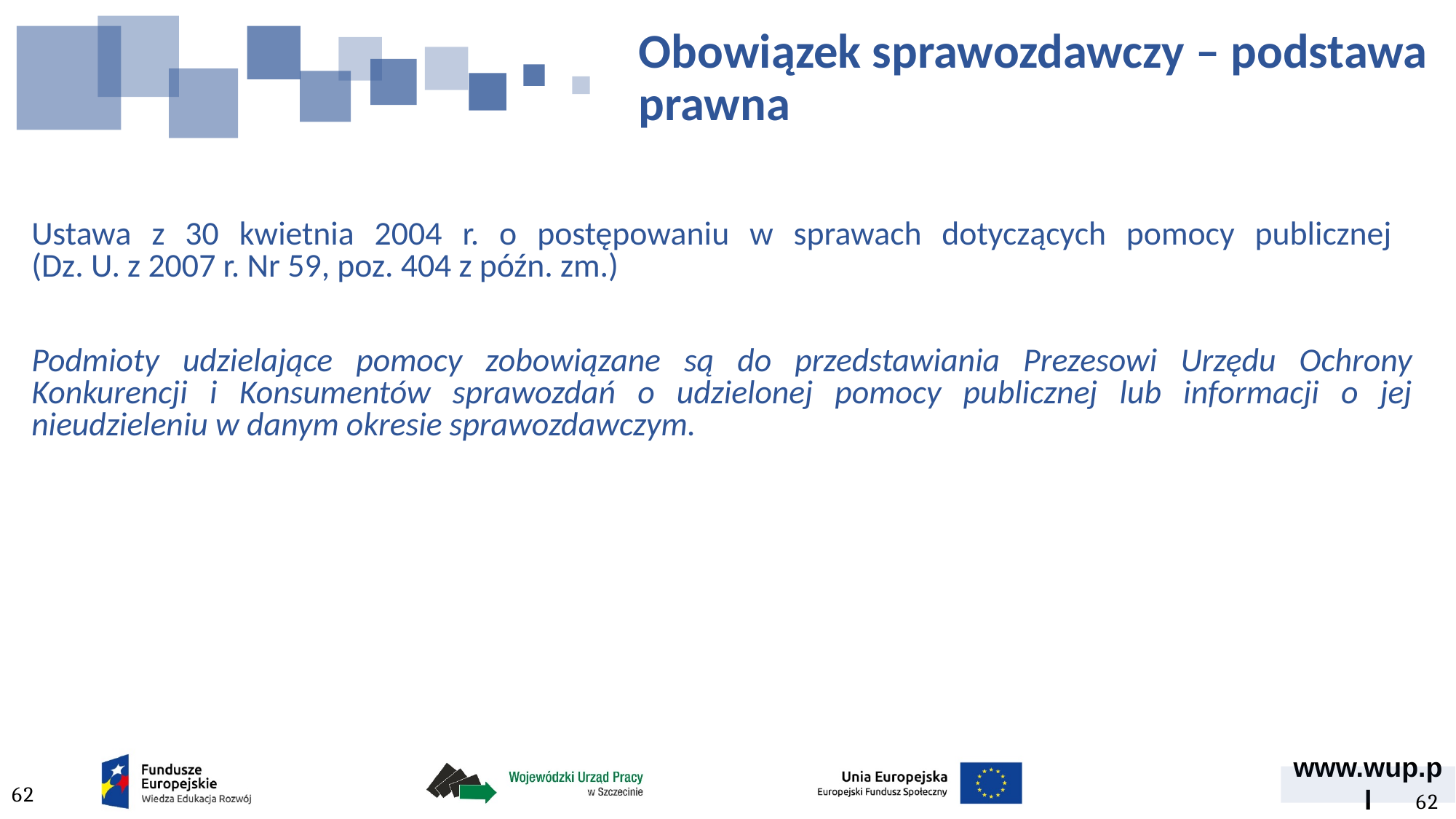

# Obowiązek sprawozdawczy – podstawa prawna
Ustawa z 30 kwietnia 2004 r. o postępowaniu w sprawach dotyczących pomocy publicznej
(Dz. U. z 2007 r. Nr 59, poz. 404 z późn. zm.)

Podmioty udzielające pomocy zobowiązane są do przedstawiania Prezesowi Urzędu Ochrony Konkurencji i Konsumentów sprawozdań o udzielonej pomocy publicznej lub informacji o jej nieudzieleniu w danym okresie sprawozdawczym.
62
62